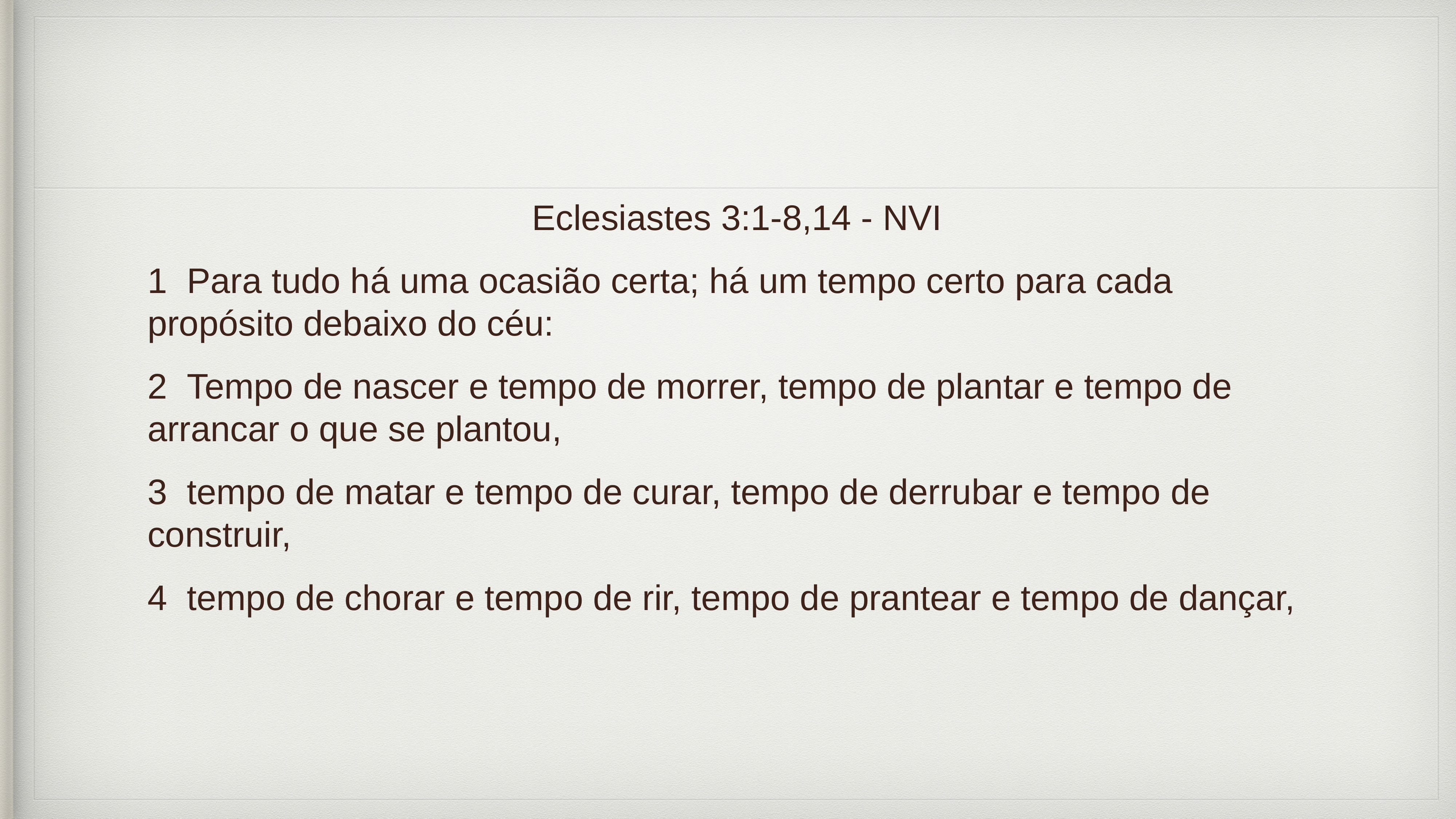

Eclesiastes 3:1-8,14 - NVI
1  Para tudo há uma ocasião certa; há um tempo certo para cada propósito debaixo do céu:
2  Tempo de nascer e tempo de morrer, tempo de plantar e tempo de arrancar o que se plantou,
3  tempo de matar e tempo de curar, tempo de derrubar e tempo de construir,
4  tempo de chorar e tempo de rir, tempo de prantear e tempo de dançar,